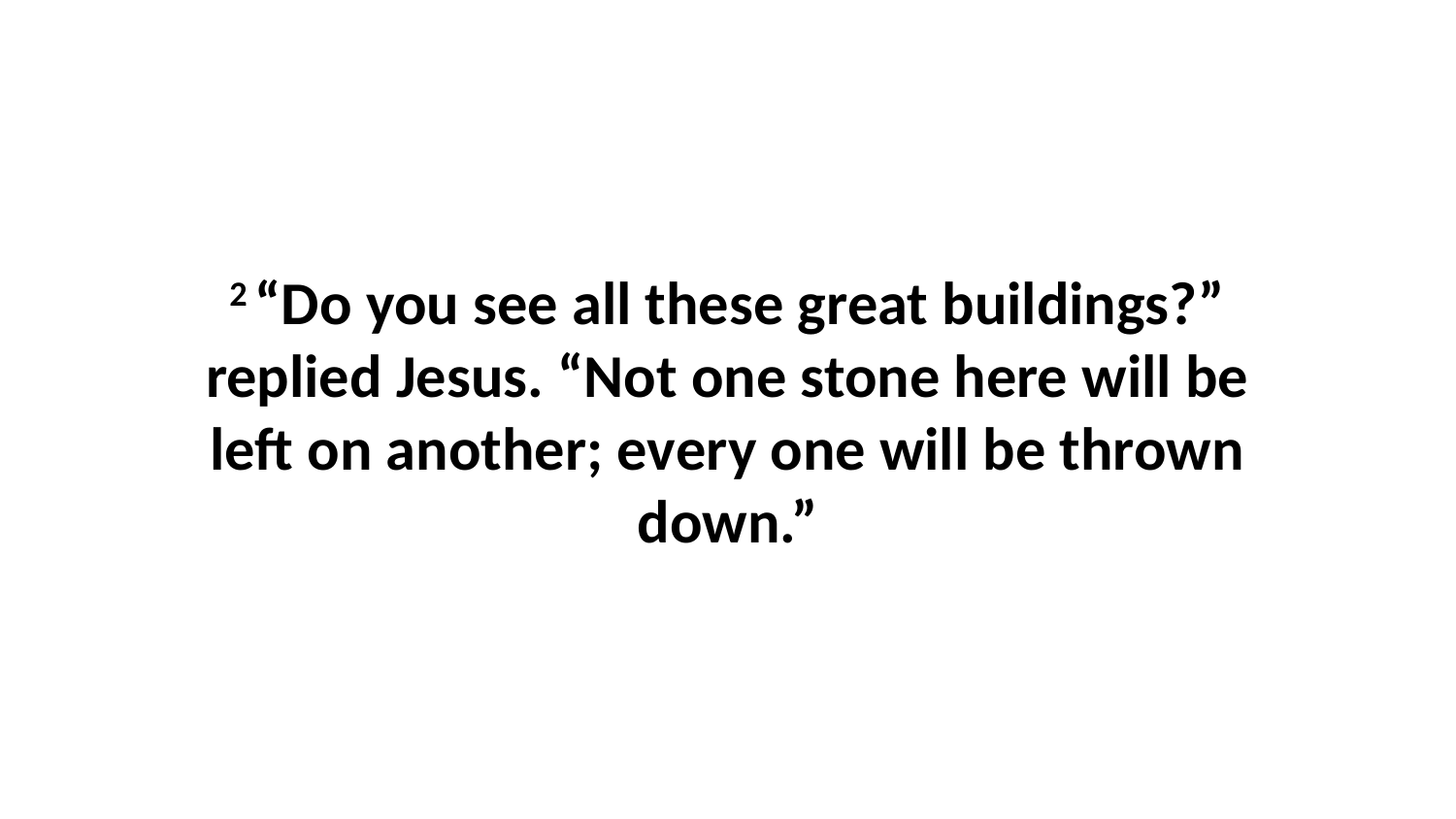

2 “Do you see all these great buildings?” replied Jesus. “Not one stone here will be left on another; every one will be thrown down.”